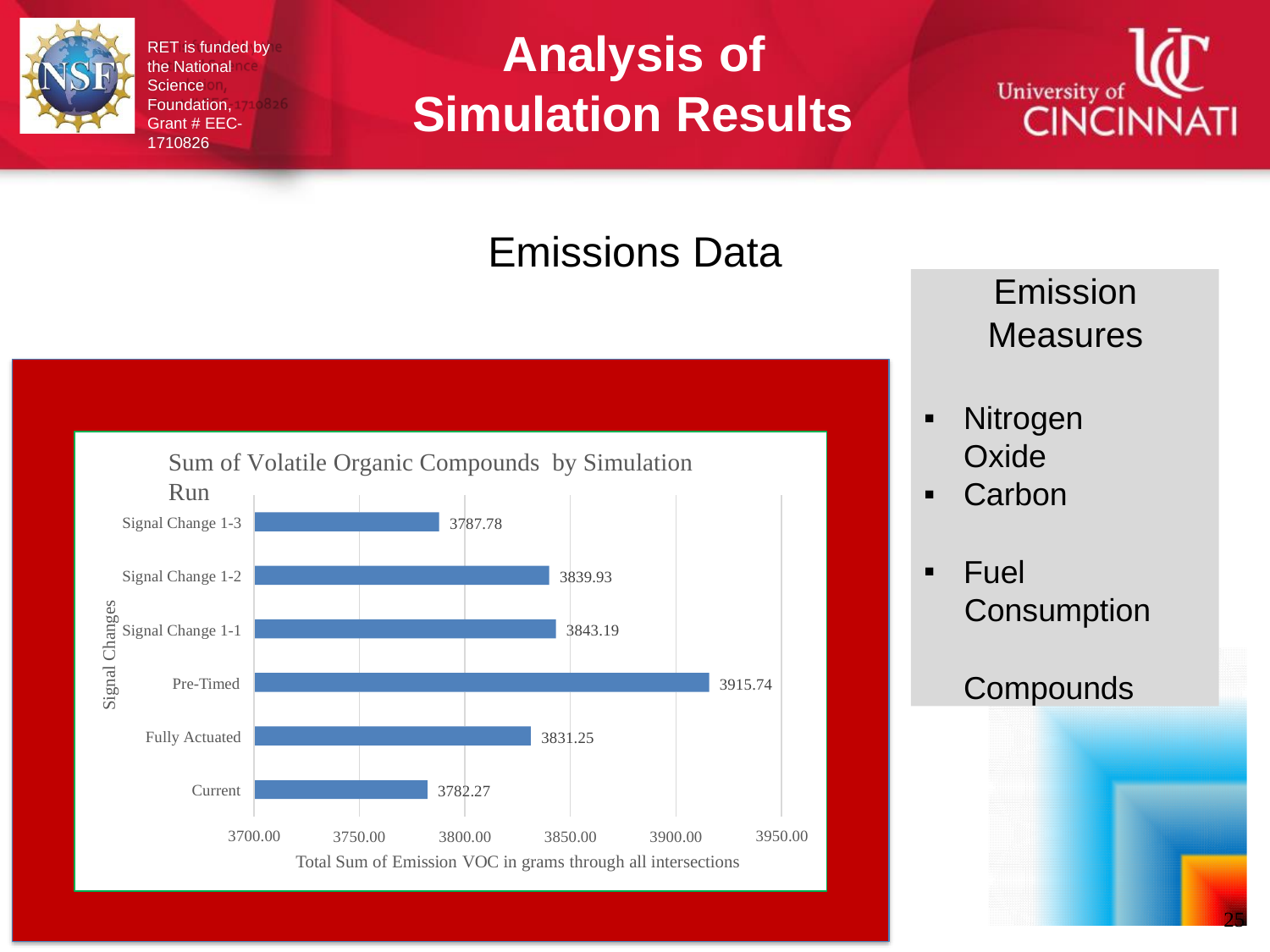

Analysis of Simulation Results

RET is funded by the National Science Foundation,
Grant # EEC-1710826

Emissions Data
Emission Measures

Nitrogen Oxide
Carbon

Fuel
Consumption

Compounds

Sum of Volatile Organic Compounds  by Simulation Run

Signal Change 1-3
3787.78

Signal Change 1-2
3839.93

Signal Changes

Signal Change 1-1
3843.19

Pre-Timed
3915.74

Fully Actuated
3831.25

Current
3782.27

3750.00	3800.00	3850.00	3900.00
Total Sum of Emission VOC in grams through all intersections

3700.00
3950.00
25